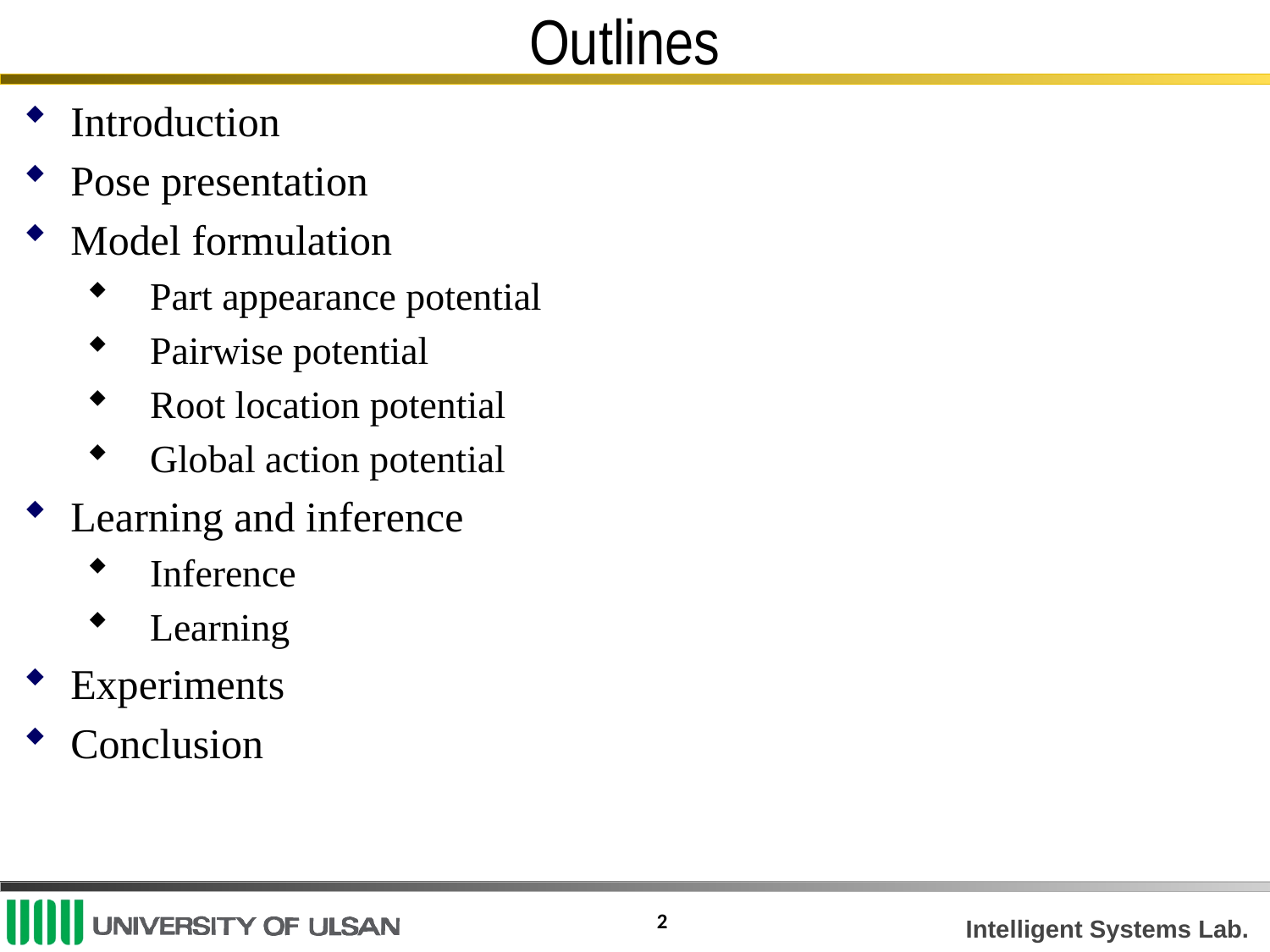

# Outlines
Introduction
Pose presentation
Model formulation
Part appearance potential
Pairwise potential
Root location potential
Global action potential
Learning and inference
Inference
Learning
Experiments
Conclusion
2